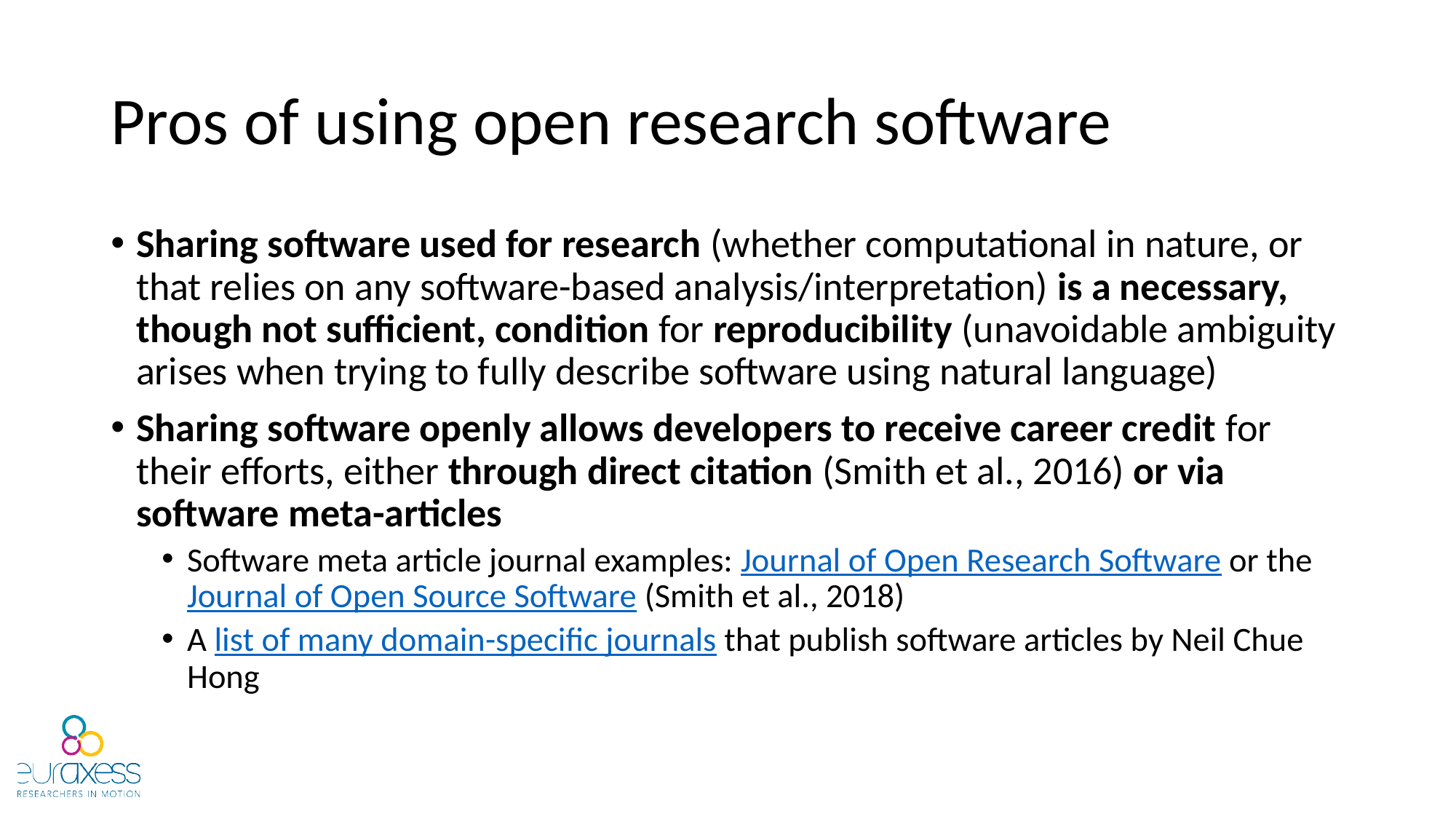

# Pros of using open research software
Sharing software used for research (whether computational in nature, or that relies on any software-based analysis/interpretation) is a necessary, though not sufficient, condition for reproducibility (unavoidable ambiguity arises when trying to fully describe software using natural language)
Sharing software openly allows developers to receive career credit for their efforts, either through direct citation (Smith et al., 2016) or via software meta-articles
Software meta article journal examples: Journal of Open Research Software or the Journal of Open Source Software (Smith et al., 2018)
A list of many domain-specific journals that publish software articles by Neil Chue Hong